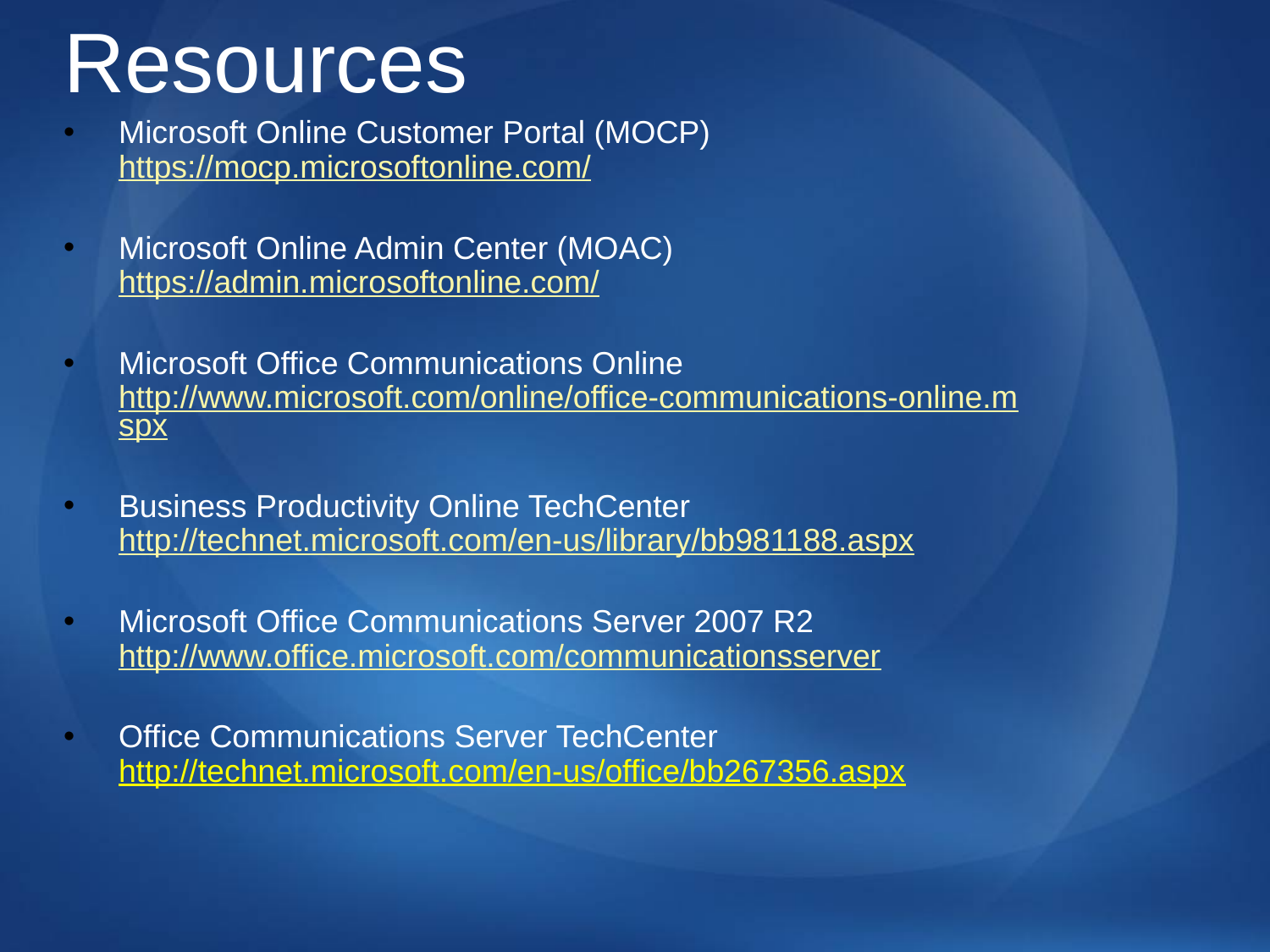

# Resources
Microsoft Online Customer Portal (MOCP)
https://mocp.microsoftonline.com/

Microsoft Online Admin Center (MOAC)
https://admin.microsoftonline.com/

Microsoft Office Communications Online
http://www.microsoft.com/online/office-communications-online.mspx

Business Productivity Online TechCenter
http://technet.microsoft.com/en-us/library/bb981188.aspx

Microsoft Office Communications Server 2007 R2
http://www.office.microsoft.com/communicationsserver

Office Communications Server TechCenter http://technet.microsoft.com/en-us/office/bb267356.aspx